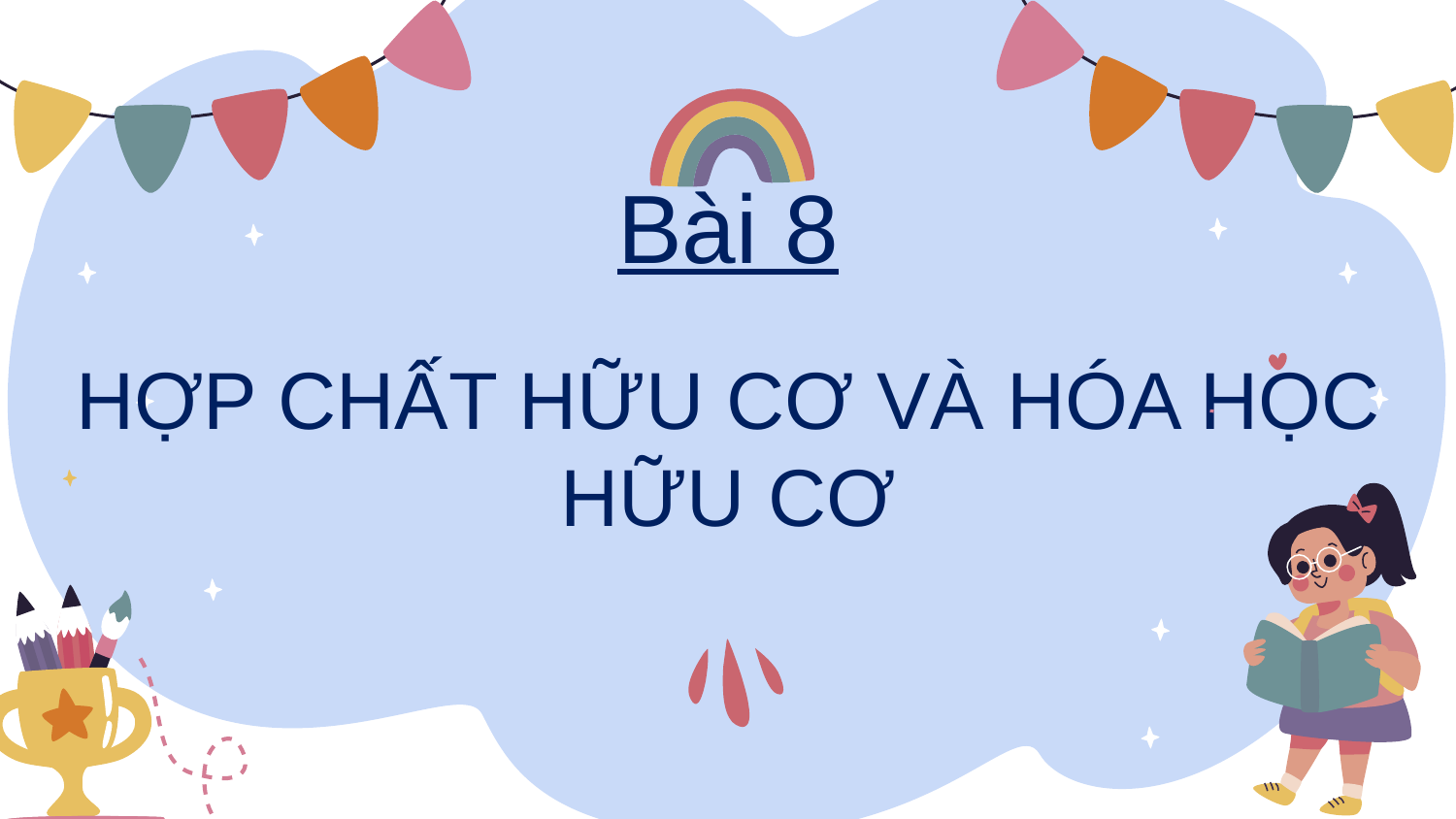

# Bài 8
HỢP CHẤT HỮU CƠ VÀ HÓA HỌC HỮU CƠ